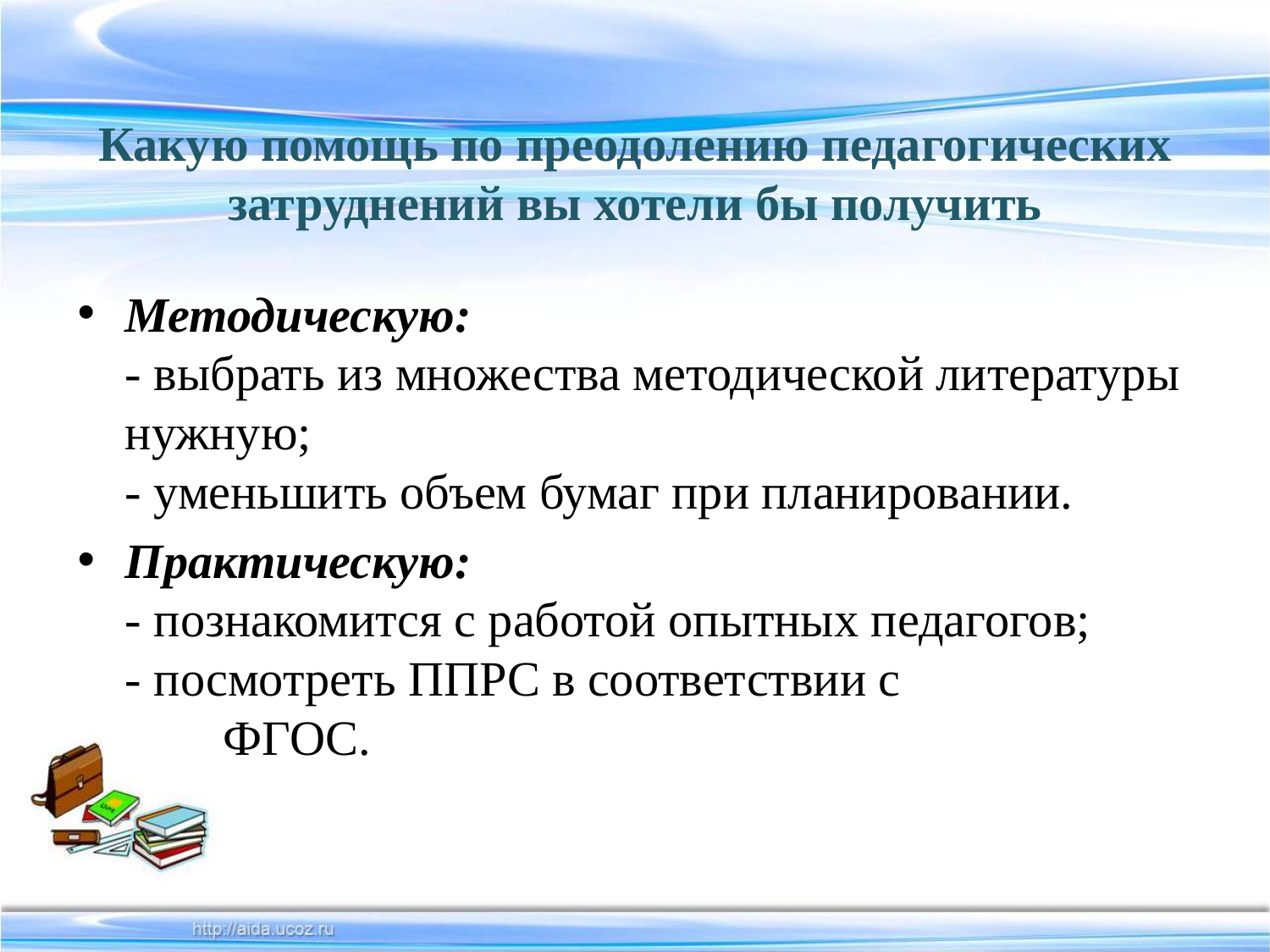

# Какую помощь по преодолению педагогических затруднений вы хотели бы получить
Методическую:
- выбрать из множества методической литературы нужную;
- уменьшить объем бумаг при планировании.
Практическую:
- познакомится с работой опытных педагогов;
- посмотреть ППРС в соответствии с
        ФГОС.